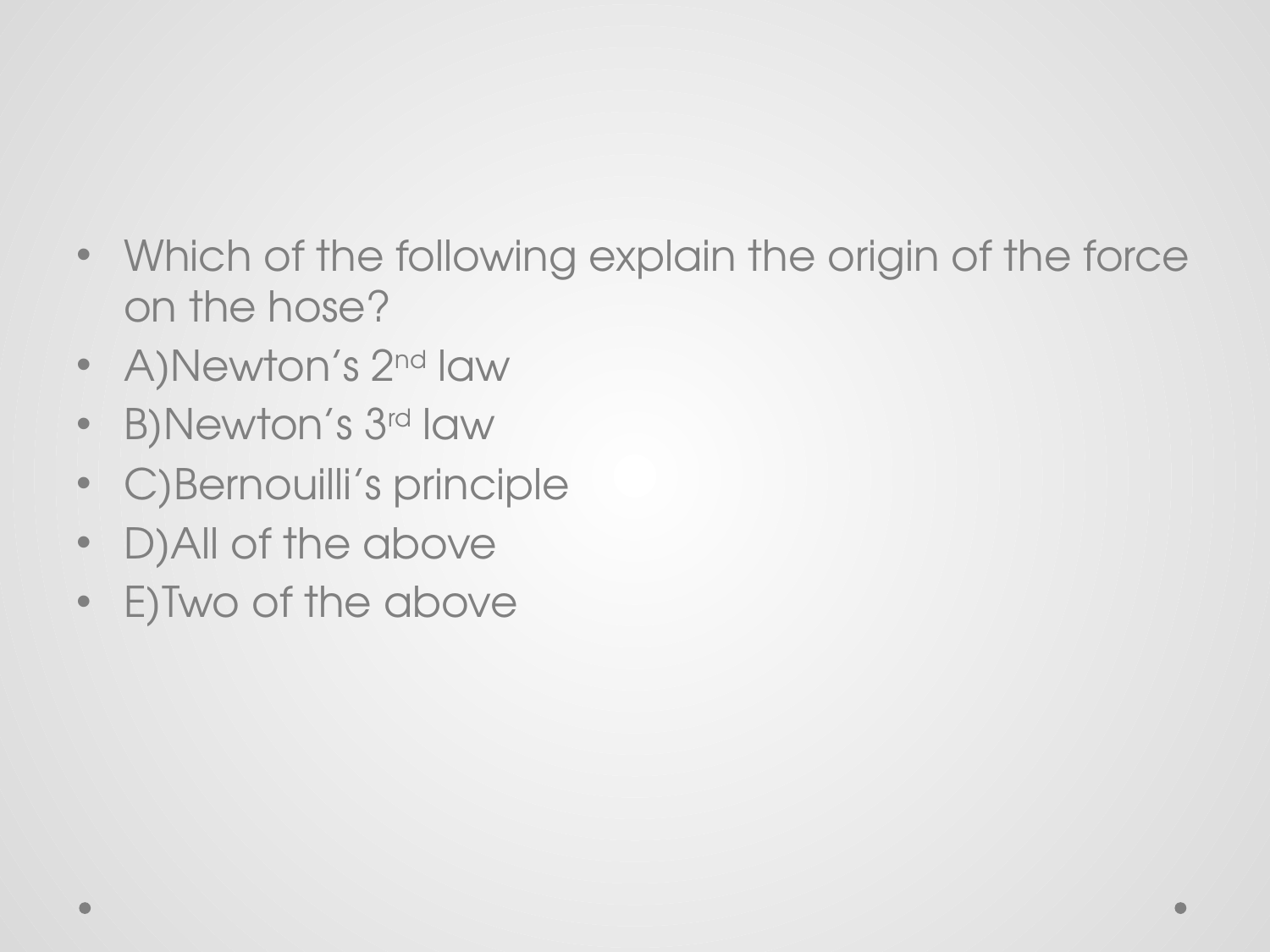

#
Which of the following explain the origin of the force on the hose?
A)Newton’s 2nd law
B)Newton’s 3rd law
C)Bernouilli’s principle
D)All of the above
E)Two of the above